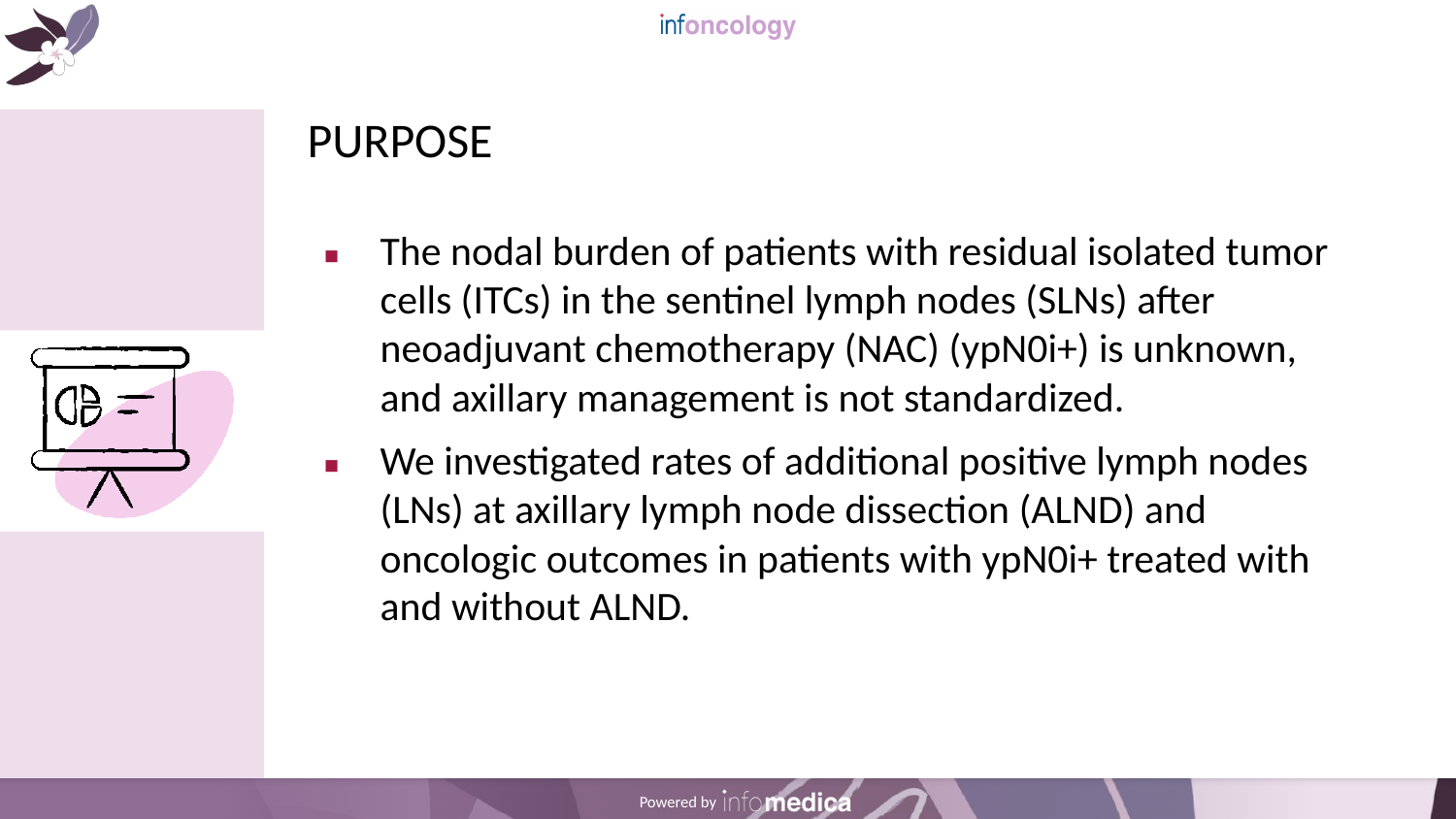

# PURPOSE
The nodal burden of patients with residual isolated tumor cells (ITCs) in the sentinel lymph nodes (SLNs) after neoadjuvant chemotherapy (NAC) (ypN0i+) is unknown, and axillary management is not standardized.
We investigated rates of additional positive lymph nodes (LNs) at axillary lymph node dissection (ALND) and oncologic outcomes in patients with ypN0i+ treated with and without ALND.